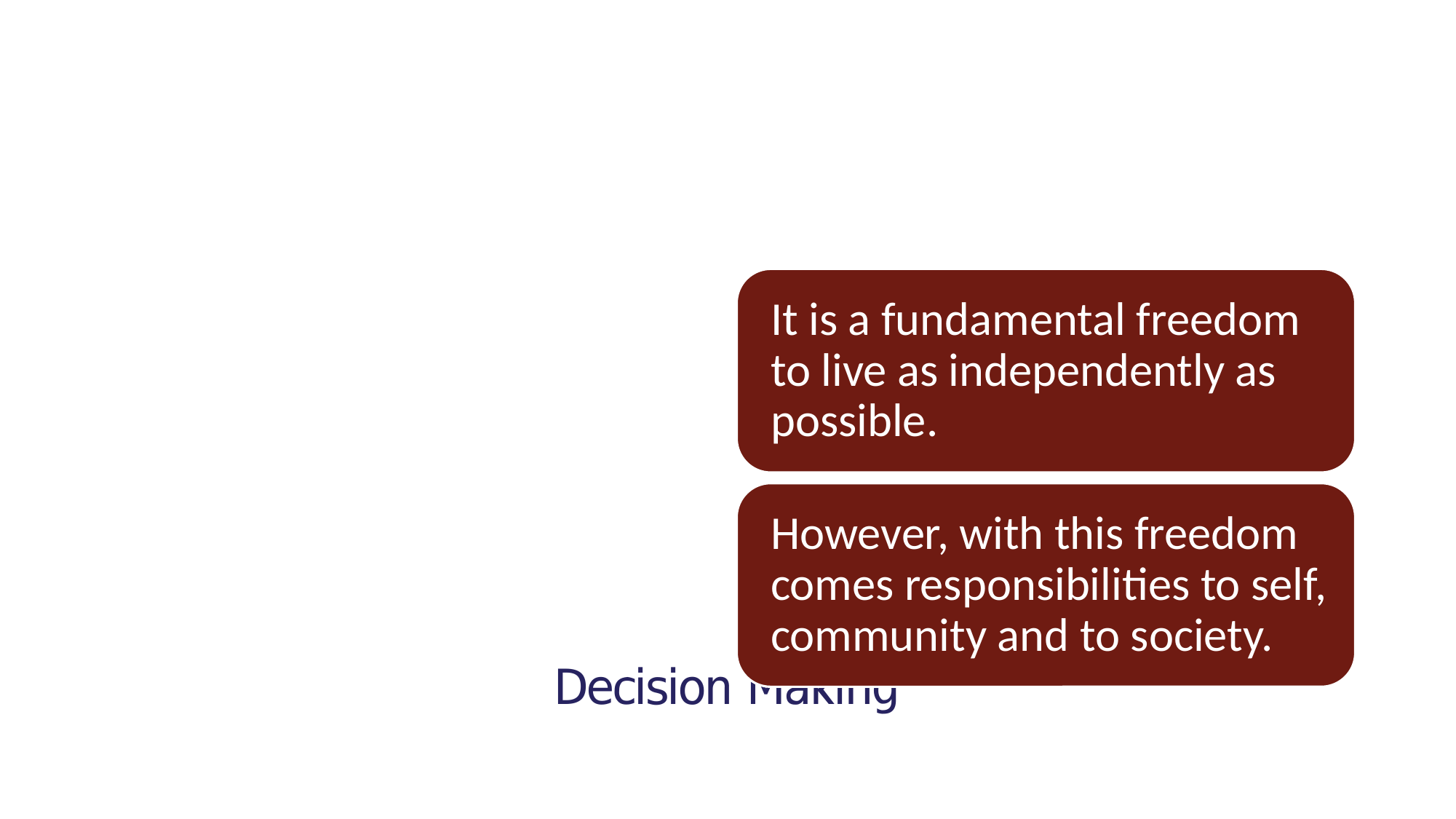

It is a fundamental freedom to live as independently as possible.
However, with this freedom comes responsibilities to self, community and to society.
# Decision Making